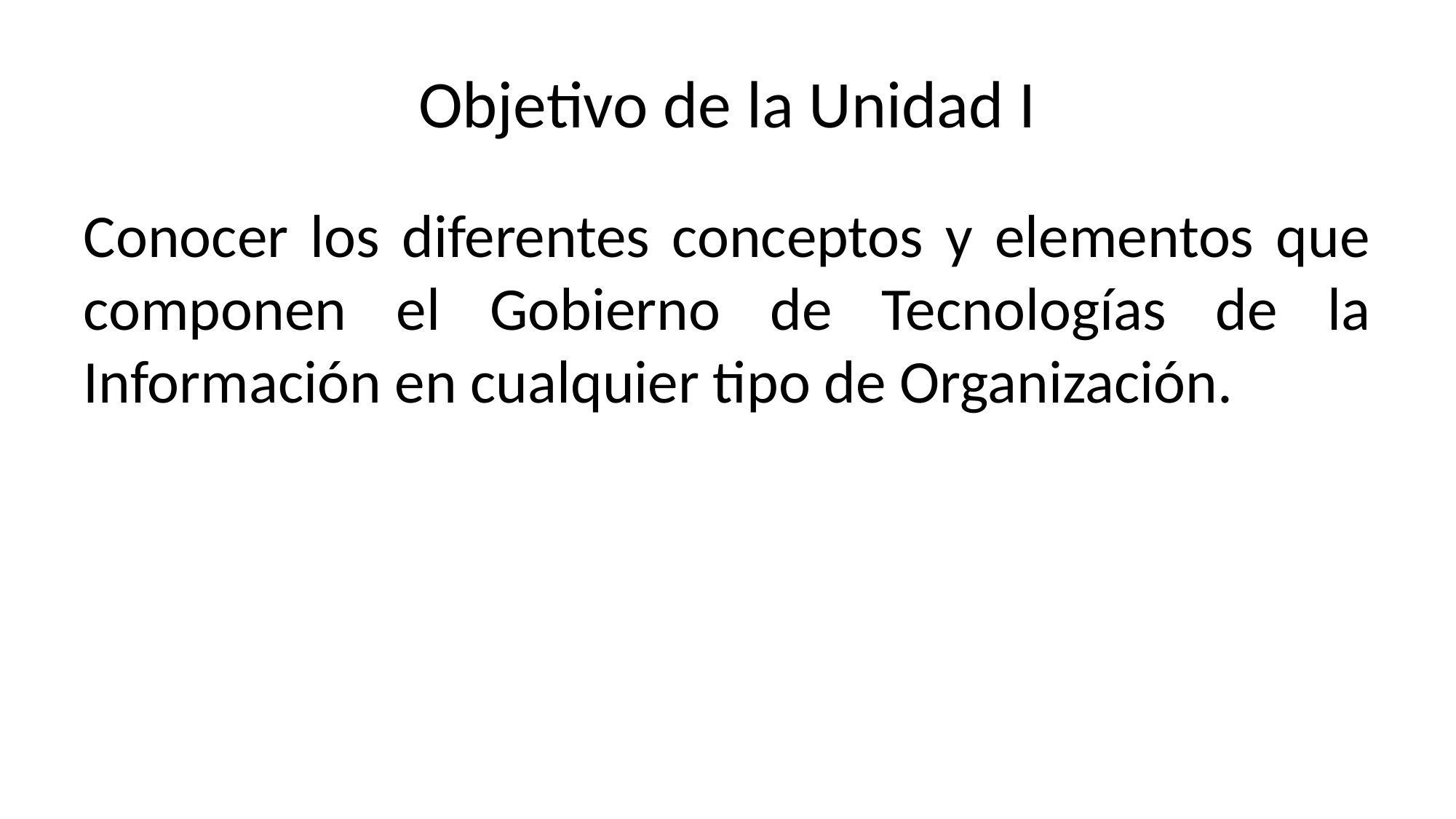

# Objetivo de la Unidad I
Conocer los diferentes conceptos y elementos que componen el Gobierno de Tecnologías de la Información en cualquier tipo de Organización.